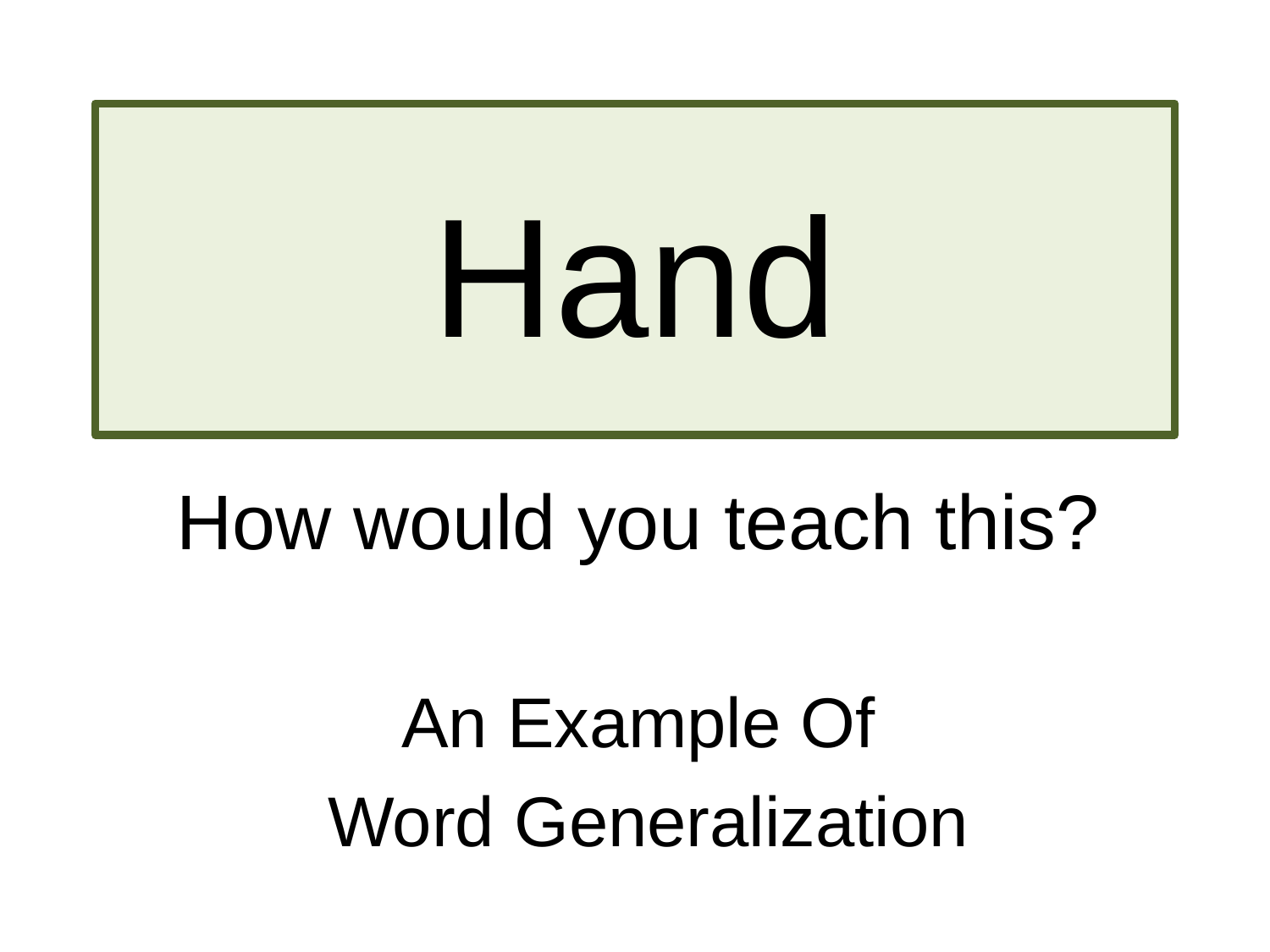

# Hand
How would you teach this?

An Example Of
 Word Generalization